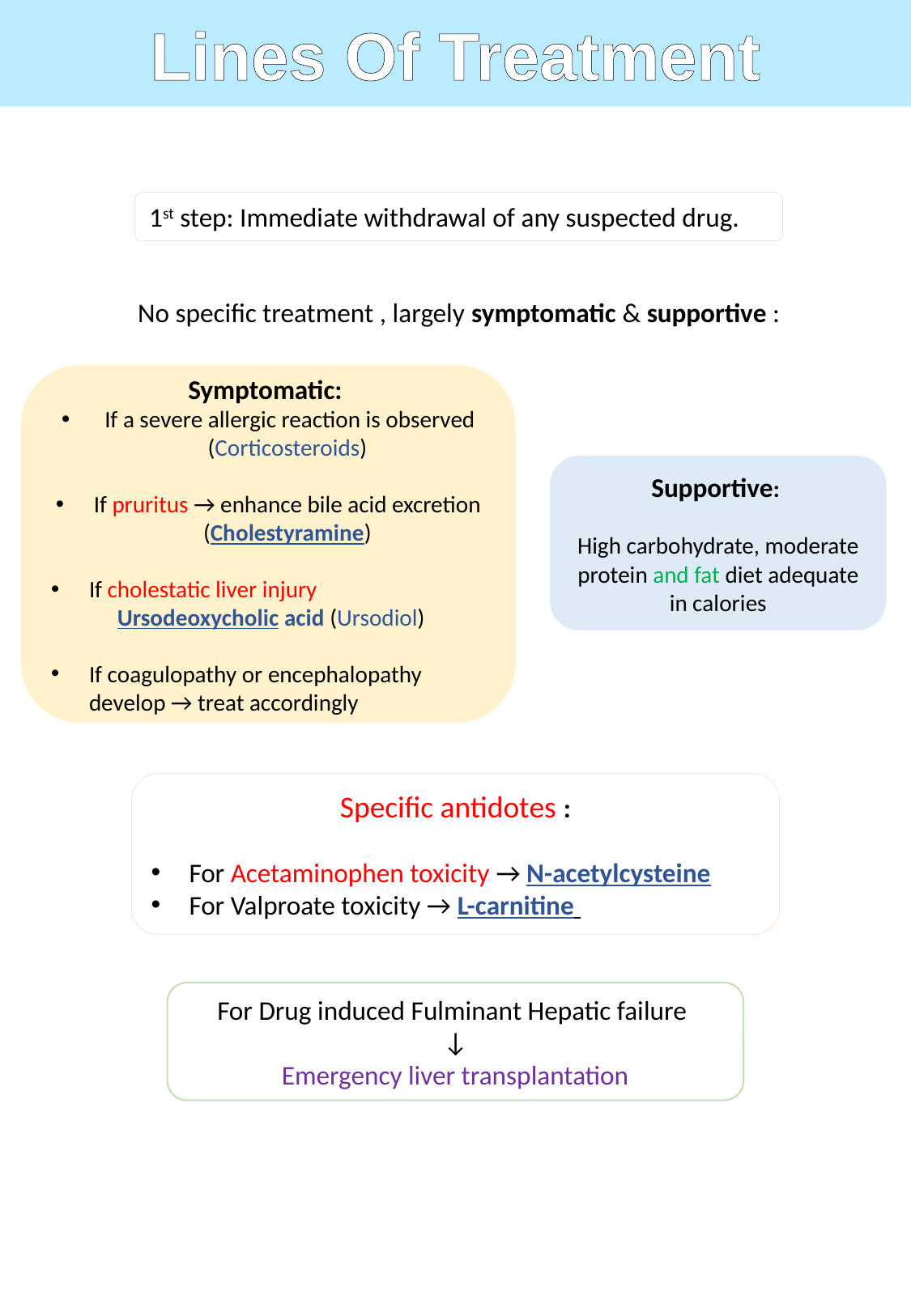

Lines Of Treatment
1st step: Immediate withdrawal of any suspected drug.
No specific treatment , largely symptomatic & supportive :
Symptomatic:
 If a severe allergic reaction is observed (Corticosteroids)

If pruritus → enhance bile acid excretion (Cholestyramine)

If cholestatic liver injury
 Ursodeoxycholic acid (Ursodiol)

If coagulopathy or encephalopathy develop → treat accordingly
Supportive:

High carbohydrate, moderate protein and fat diet adequate in calories
Specific antidotes :

For Acetaminophen toxicity → N-acetylcysteine
For Valproate toxicity → L-carnitine
For Drug induced Fulminant Hepatic failure
↓
Emergency liver transplantation